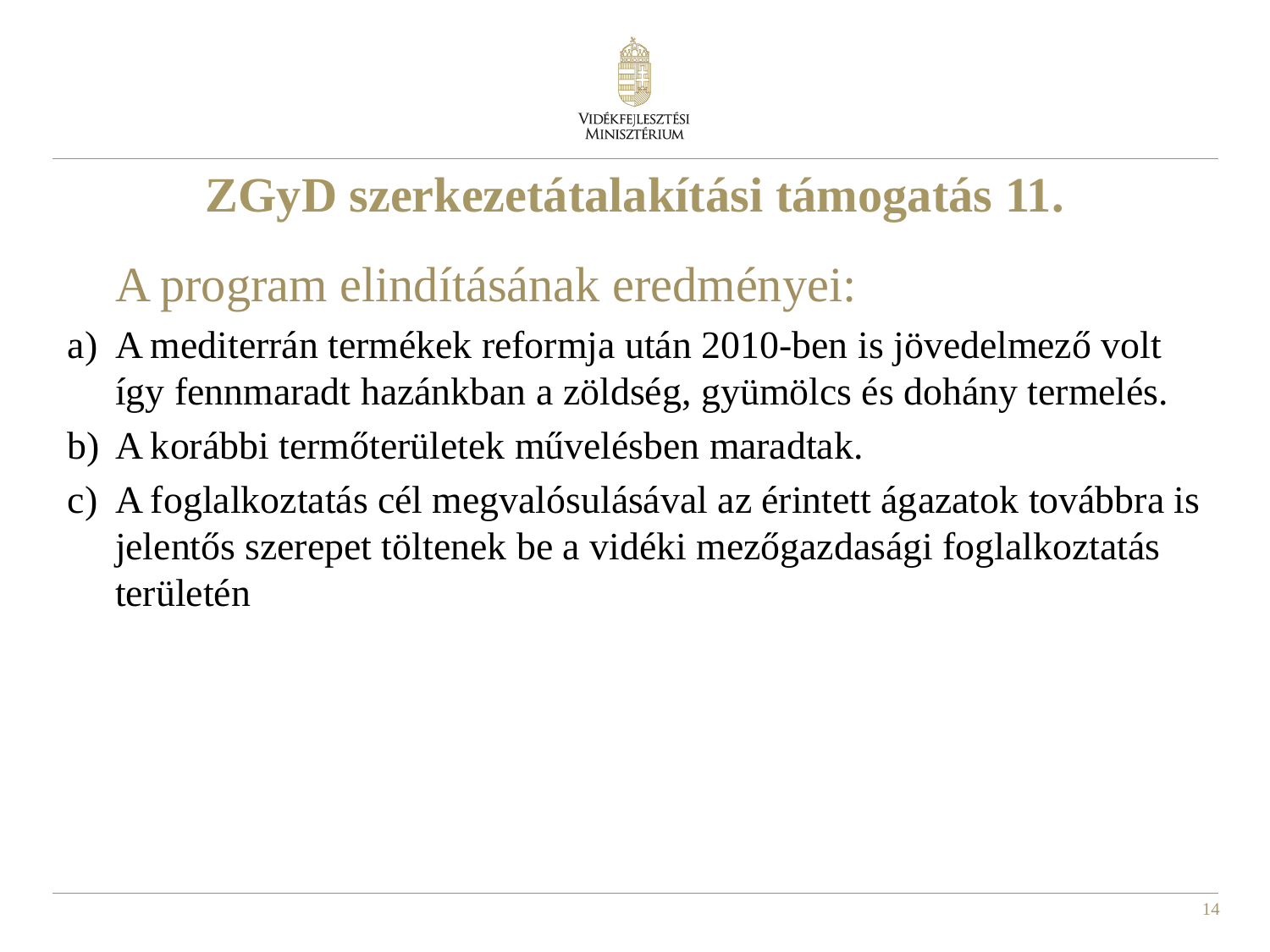

ZGyD szerkezetátalakítási támogatás 11.
	A program elindításának eredményei:
A mediterrán termékek reformja után 2010-ben is jövedelmező volt így fennmaradt hazánkban a zöldség, gyümölcs és dohány termelés.
A korábbi termőterületek művelésben maradtak.
A foglalkoztatás cél megvalósulásával az érintett ágazatok továbbra is jelentős szerepet töltenek be a vidéki mezőgazdasági foglalkoztatás területén